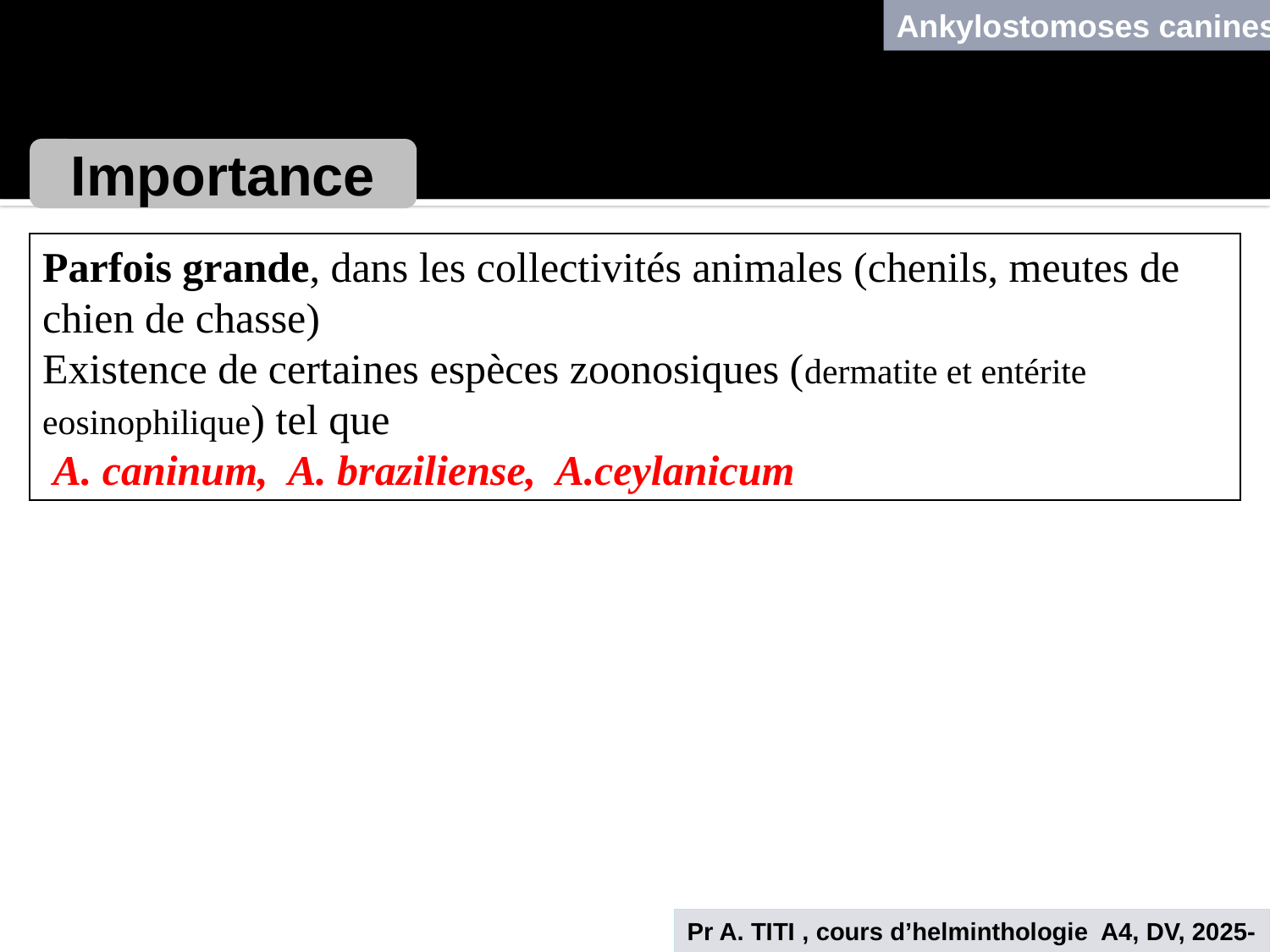

Ankylostomoses canines
Importance
Parfois grande, dans les collectivités animales (chenils, meutes de chien de chasse)
Existence de certaines espèces zoonosiques (dermatite et entérite eosinophilique) tel que
 A. caninum,  A. braziliense,  A.ceylanicum
Pr A. TITI , cours d’helminthologie  A4, DV, 2025-2026